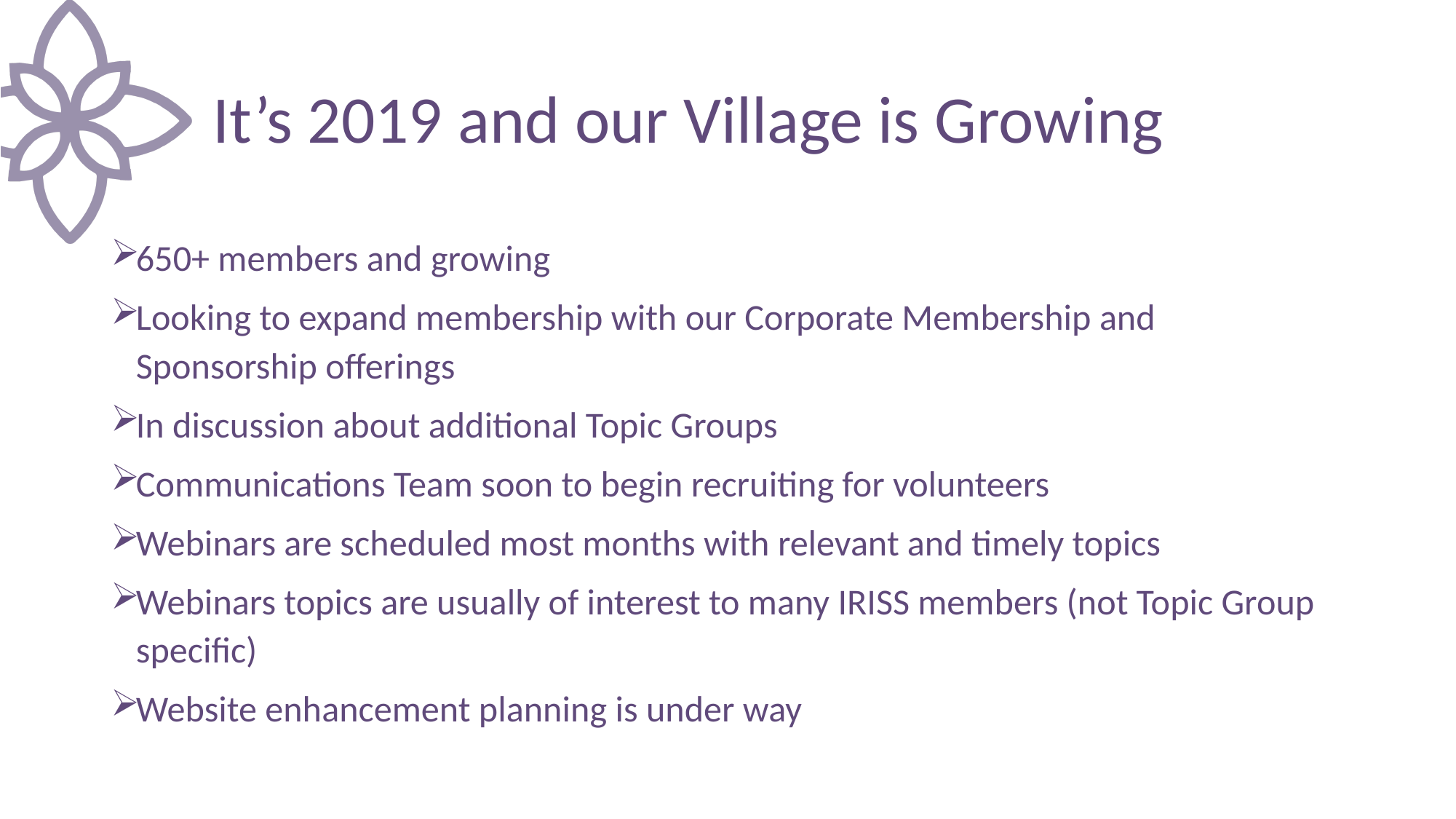

# It’s 2019 and our Village is Growing
650+ members and growing
Looking to expand membership with our Corporate Membership and Sponsorship offerings
In discussion about additional Topic Groups
Communications Team soon to begin recruiting for volunteers
Webinars are scheduled most months with relevant and timely topics
Webinars topics are usually of interest to many IRISS members (not Topic Group specific)
Website enhancement planning is under way